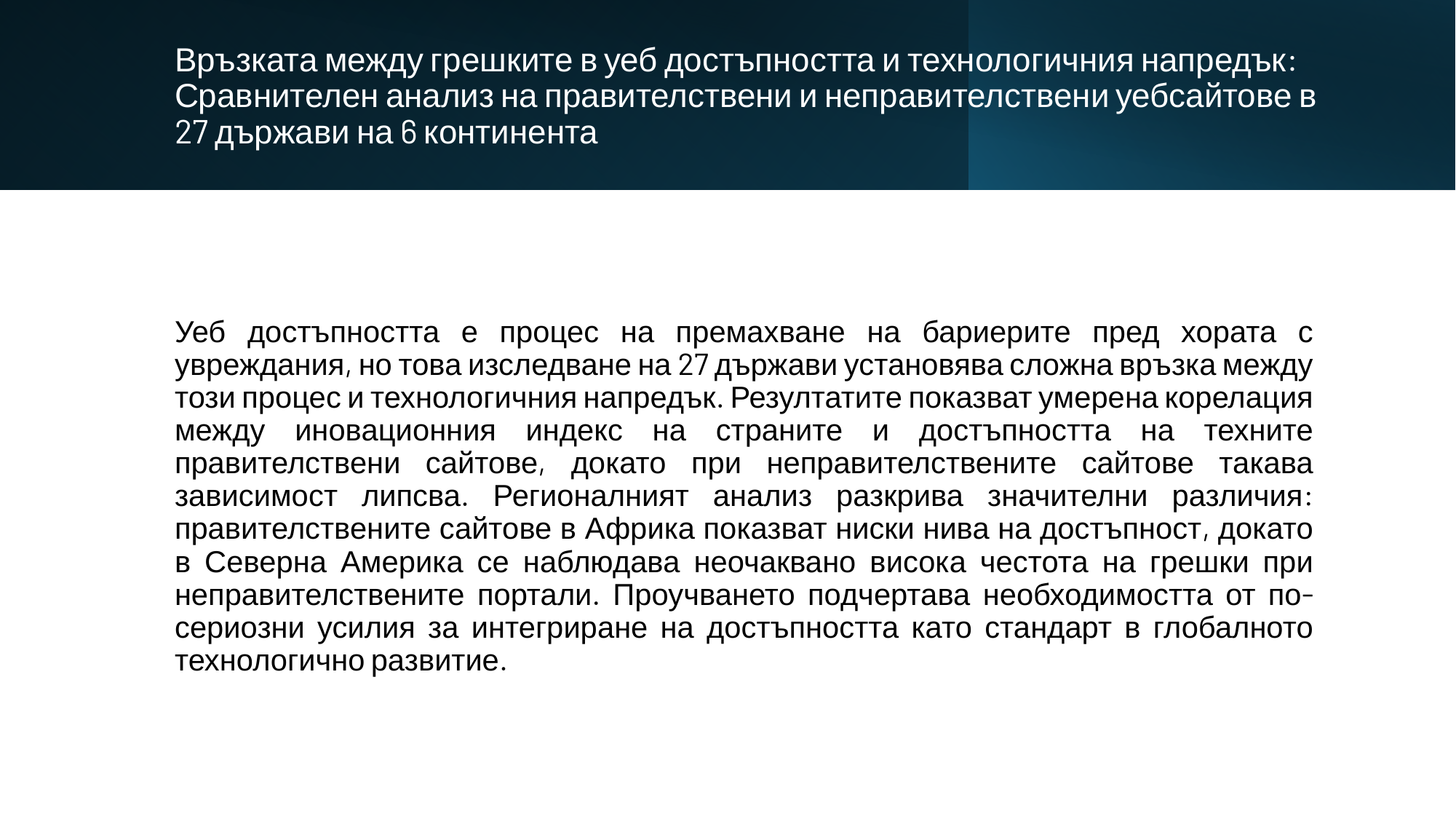

# Връзката между грешките в уеб достъпността и технологичния напредък: Сравнителен анализ на правителствени и неправителствени уебсайтове в 27 държави на 6 континента
Уеб достъпността е процес на премахване на бариерите пред хората с увреждания, но това изследване на 27 държави установява сложна връзка между този процес и технологичния напредък. Резултатите показват умерена корелация между иновационния индекс на страните и достъпността на техните правителствени сайтове, докато при неправителствените сайтове такава зависимост липсва. Регионалният анализ разкрива значителни различия: правителствените сайтове в Африка показват ниски нива на достъпност, докато в Северна Америка се наблюдава неочаквано висока честота на грешки при неправителствените портали. Проучването подчертава необходимостта от по-сериозни усилия за интегриране на достъпността като стандарт в глобалното технологично развитие.